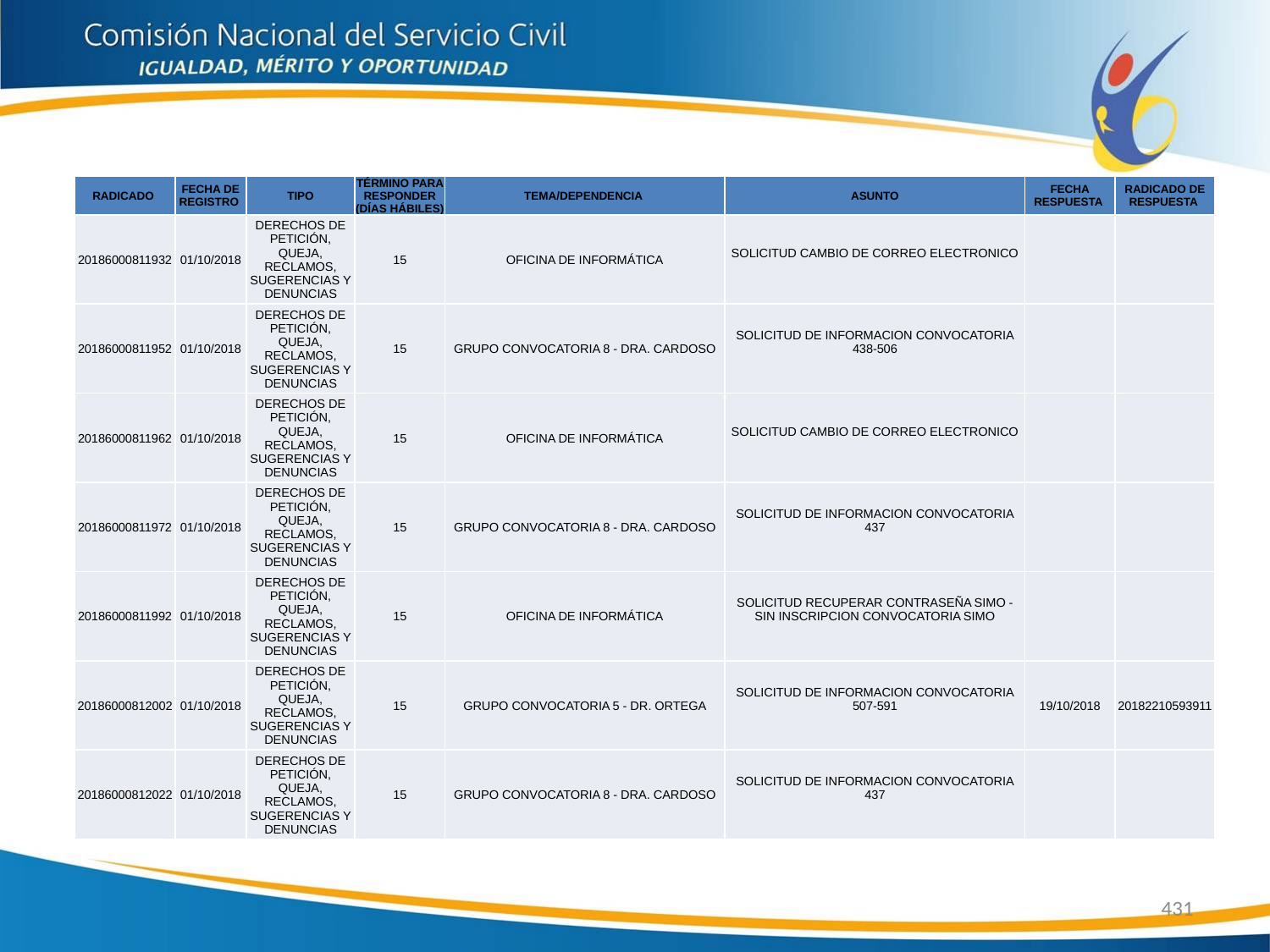

| RADICADO | FECHA DE REGISTRO | TIPO | TÉRMINO PARA RESPONDER (DÍAS HÁBILES) | TEMA/DEPENDENCIA | ASUNTO | FECHA RESPUESTA | RADICADO DE RESPUESTA |
| --- | --- | --- | --- | --- | --- | --- | --- |
| 20186000811932 | 01/10/2018 | DERECHOS DE PETICIÓN, QUEJA, RECLAMOS, SUGERENCIAS Y DENUNCIAS | 15 | OFICINA DE INFORMÁTICA | SOLICITUD CAMBIO DE CORREO ELECTRONICO |  |  |
| 20186000811952 | 01/10/2018 | DERECHOS DE PETICIÓN, QUEJA, RECLAMOS, SUGERENCIAS Y DENUNCIAS | 15 | GRUPO CONVOCATORIA 8 - DRA. CARDOSO | SOLICITUD DE INFORMACION CONVOCATORIA 438-506 |  |  |
| 20186000811962 | 01/10/2018 | DERECHOS DE PETICIÓN, QUEJA, RECLAMOS, SUGERENCIAS Y DENUNCIAS | 15 | OFICINA DE INFORMÁTICA | SOLICITUD CAMBIO DE CORREO ELECTRONICO |  |  |
| 20186000811972 | 01/10/2018 | DERECHOS DE PETICIÓN, QUEJA, RECLAMOS, SUGERENCIAS Y DENUNCIAS | 15 | GRUPO CONVOCATORIA 8 - DRA. CARDOSO | SOLICITUD DE INFORMACION CONVOCATORIA 437 |  |  |
| 20186000811992 | 01/10/2018 | DERECHOS DE PETICIÓN, QUEJA, RECLAMOS, SUGERENCIAS Y DENUNCIAS | 15 | OFICINA DE INFORMÁTICA | SOLICITUD RECUPERAR CONTRASEÑA SIMO - SIN INSCRIPCION CONVOCATORIA SIMO |  |  |
| 20186000812002 | 01/10/2018 | DERECHOS DE PETICIÓN, QUEJA, RECLAMOS, SUGERENCIAS Y DENUNCIAS | 15 | GRUPO CONVOCATORIA 5 - DR. ORTEGA | SOLICITUD DE INFORMACION CONVOCATORIA 507-591 | 19/10/2018 | 20182210593911 |
| 20186000812022 | 01/10/2018 | DERECHOS DE PETICIÓN, QUEJA, RECLAMOS, SUGERENCIAS Y DENUNCIAS | 15 | GRUPO CONVOCATORIA 8 - DRA. CARDOSO | SOLICITUD DE INFORMACION CONVOCATORIA 437 |  |  |
431